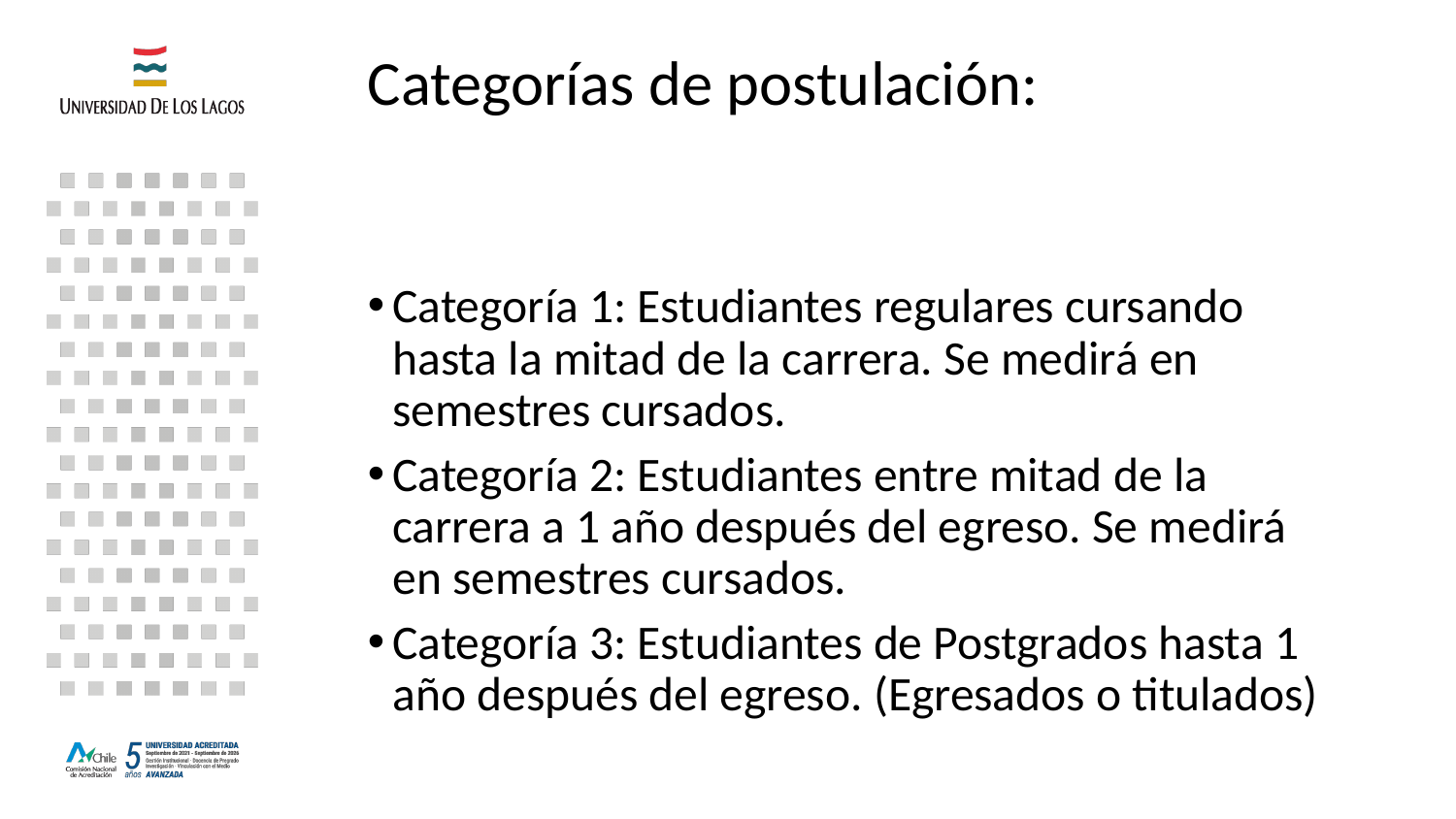

# Categorías de postulación:

Categoría 1: Estudiantes regulares cursando hasta la mitad de la carrera. Se medirá en semestres cursados.
Categoría 2: Estudiantes entre mitad de la carrera a 1 año después del egreso. Se medirá en semestres cursados.
Categoría 3: Estudiantes de Postgrados hasta 1 año después del egreso. (Egresados o titulados)